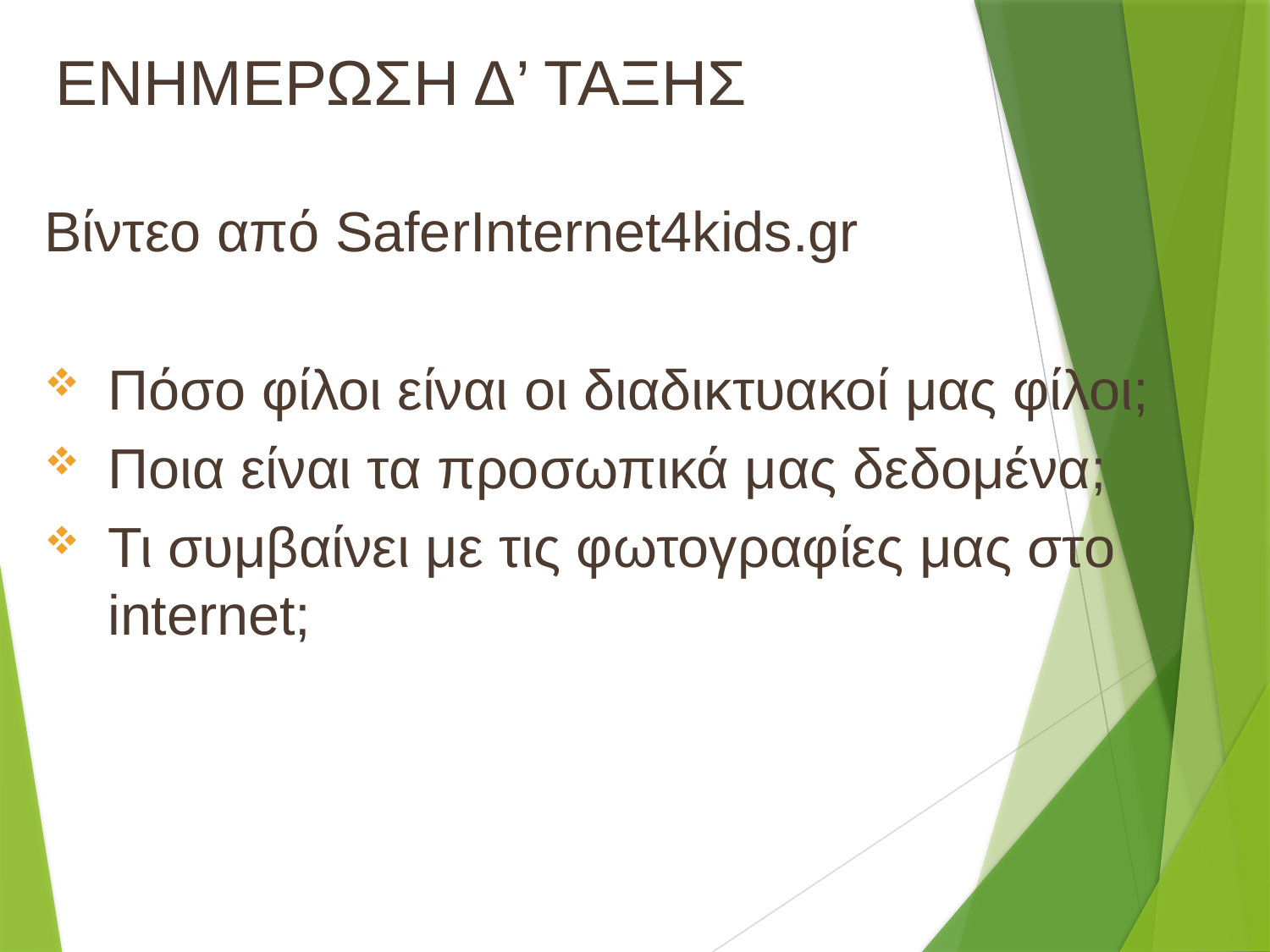

ενημερωση δ’ ταξησ
Βίντεο από SaferInternet4kids.gr

Πόσο φίλοι είναι οι διαδικτυακοί μας φίλοι;
Ποια είναι τα προσωπικά μας δεδομένα;
Τι συμβαίνει με τις φωτογραφίες μας στο internet;